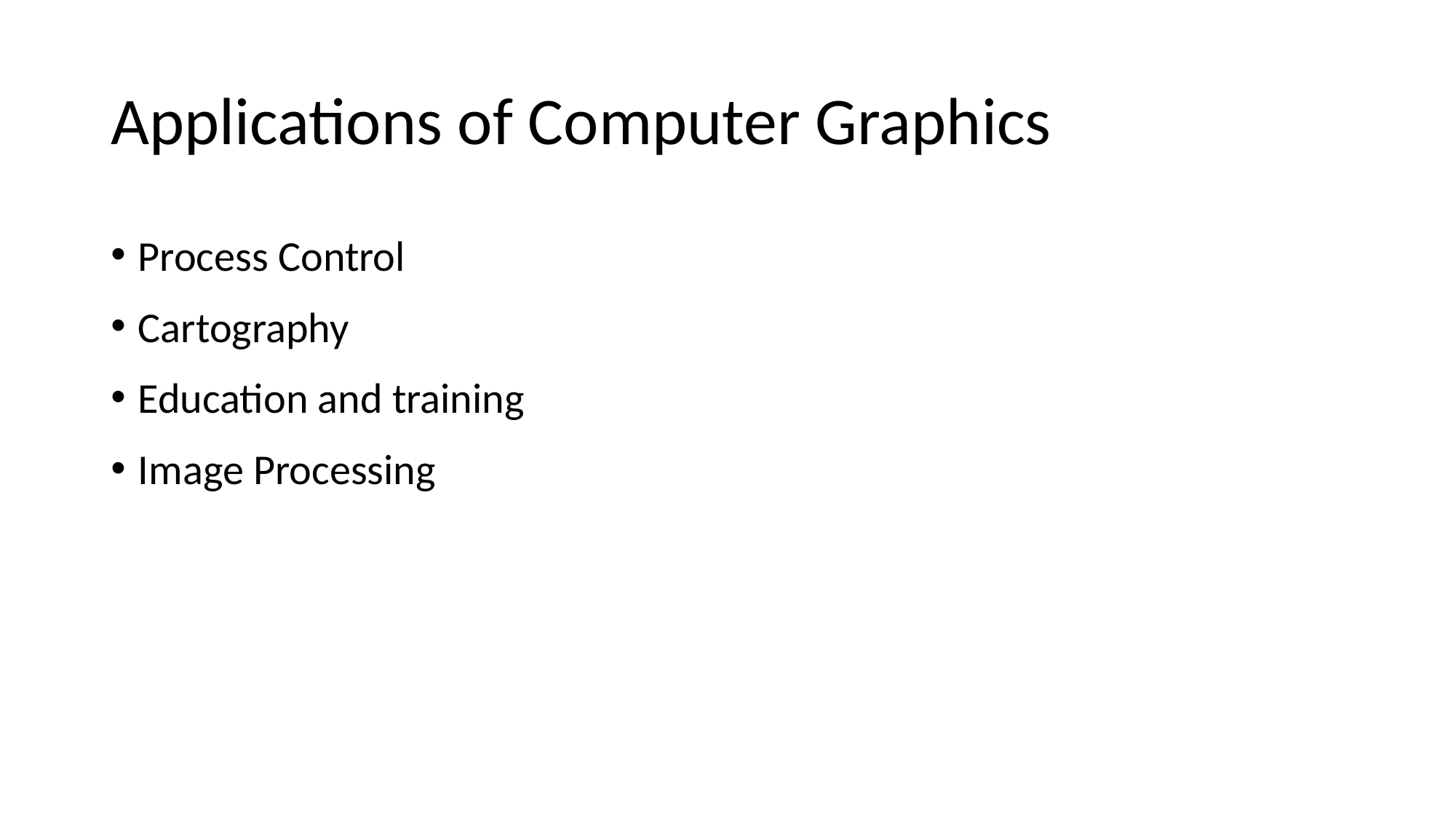

# Applications of Computer Graphics
Process Control
Cartography
Education and training
Image Processing